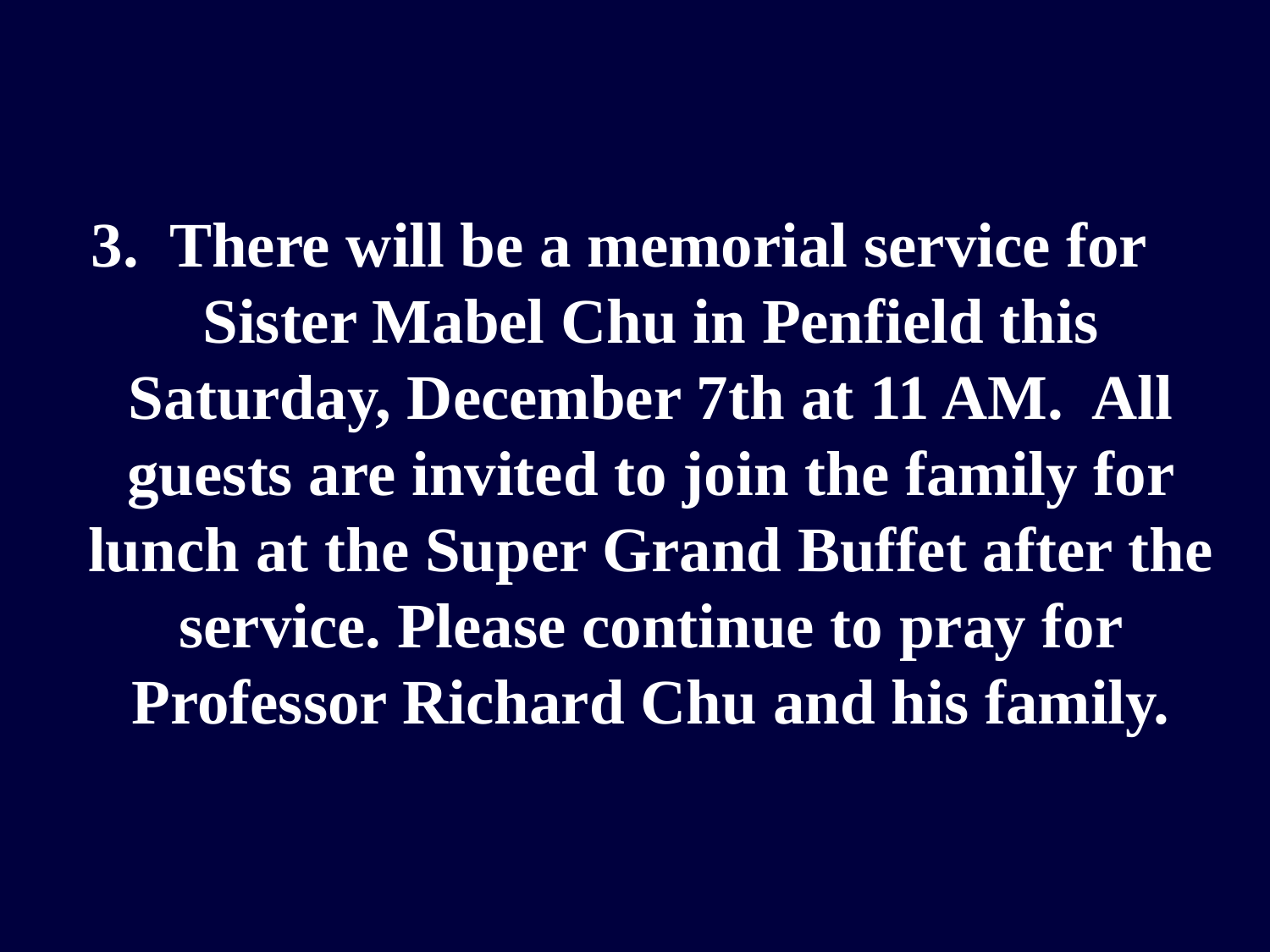

3.  There will be a memorial service for Sister Mabel Chu in Penfield this Saturday, December 7th at 11 AM.  All guests are invited to join the family for lunch at the Super Grand Buffet after the service. Please continue to pray for Professor Richard Chu and his family.